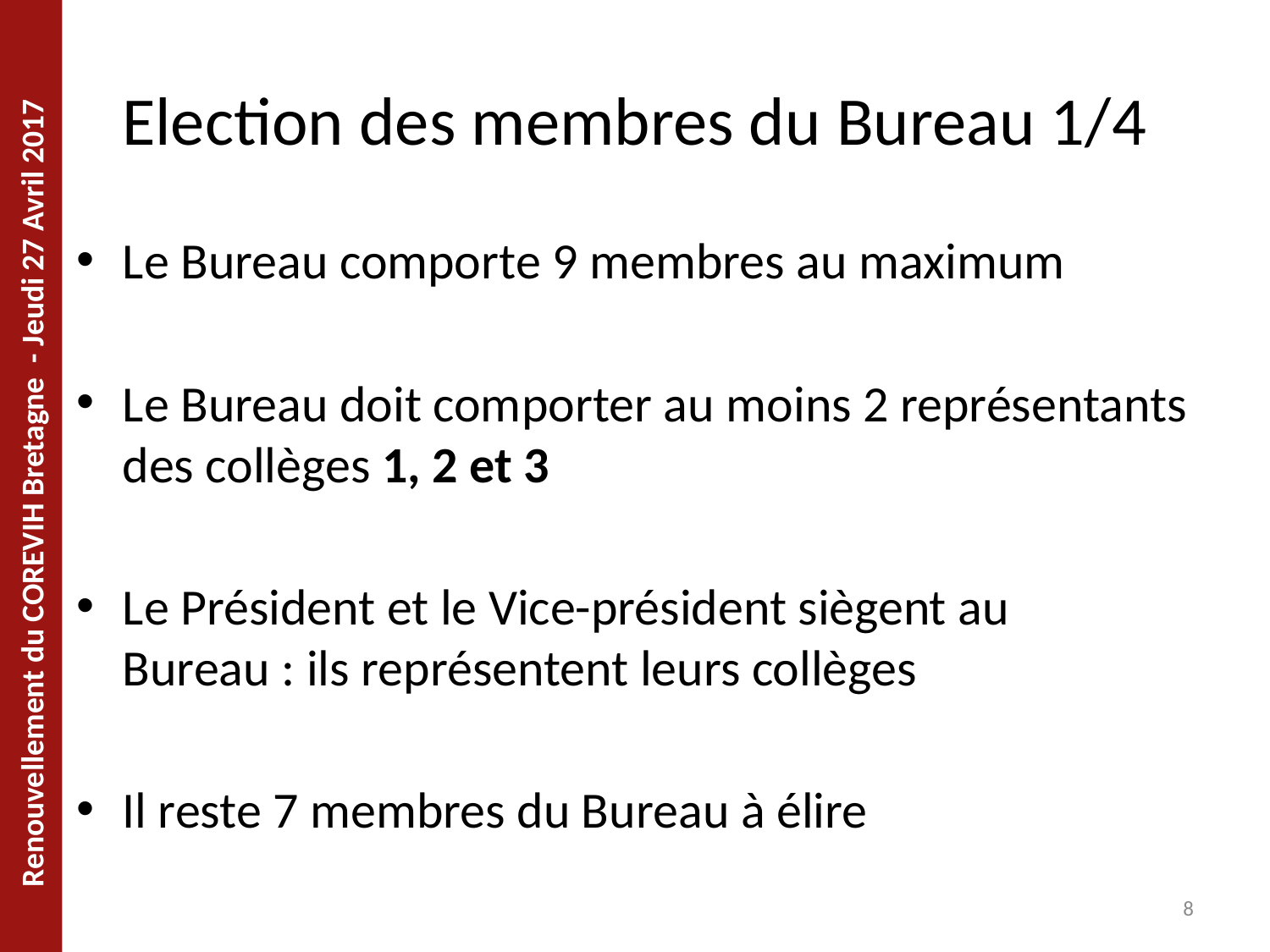

# Election des membres du Bureau 1/4
Le Bureau comporte 9 membres au maximum

Le Bureau doit comporter au moins 2 représentants des collèges 1, 2 et 3

Le Président et le Vice-président siègent au  Bureau : ils représentent leurs collèges

Il reste 7 membres du Bureau à élire
Renouvellement du COREVIH Bretagne  - Jeudi 27 Avril 2017
8